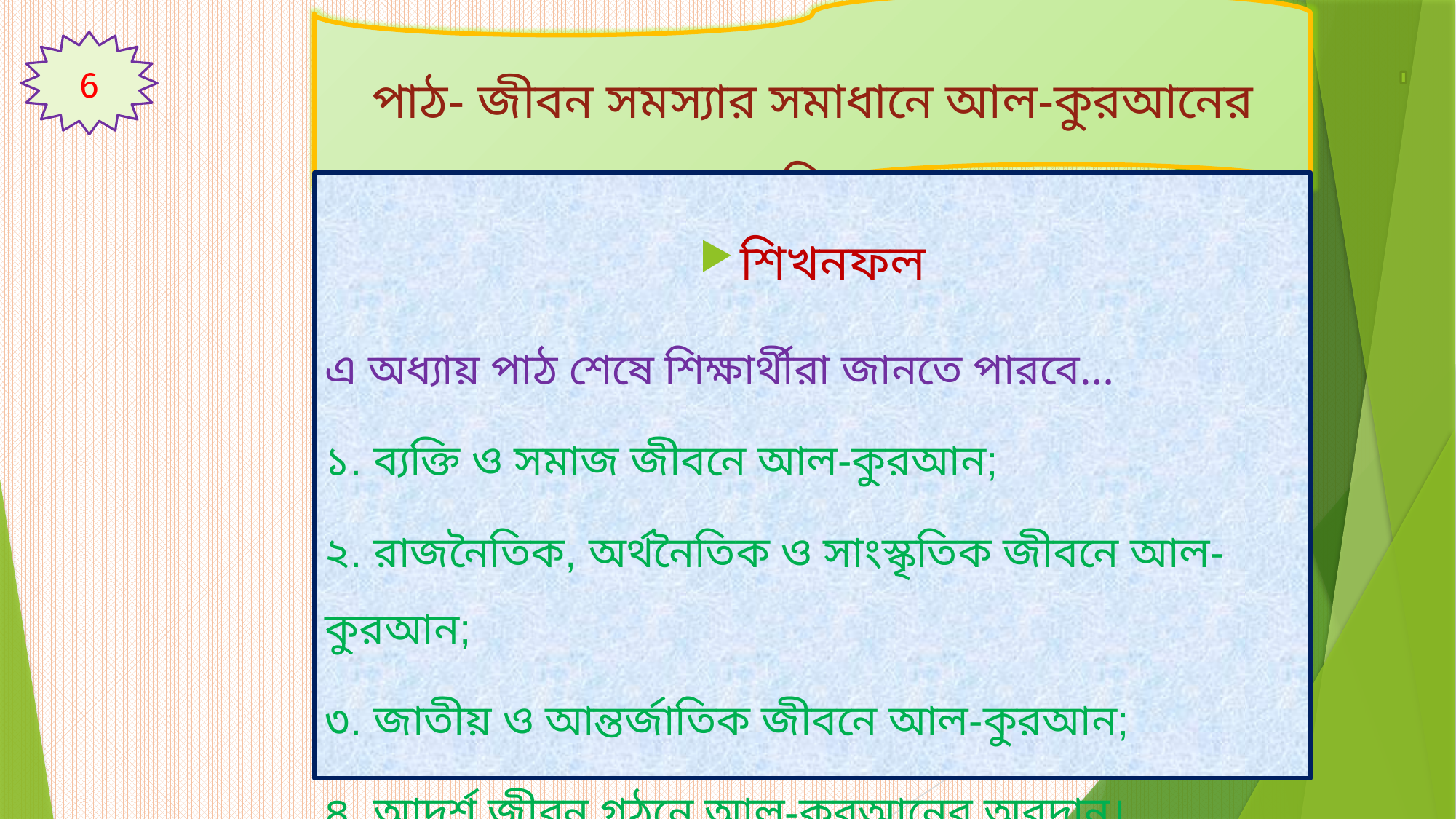

পাঠ- জীবন সমস্যার সমাধানে আল-কুরআনের ভূমিকা

6

শিখনফল

এ অধ্যায় পাঠ শেষে শিক্ষার্থীরা জানতে পারবে…
১. ব্যক্তি ও সমাজ জীবনে আল-কুরআন;
২. রাজনৈতিক, অর্থনৈতিক ও সাংস্কৃতিক জীবনে আল-কুরআন;
৩. জাতীয় ও আন্তর্জাতিক জীবনে আল-কুরআন;
৪. আদর্শ জীবন গঠনে আল-কুরআনের অবদান।